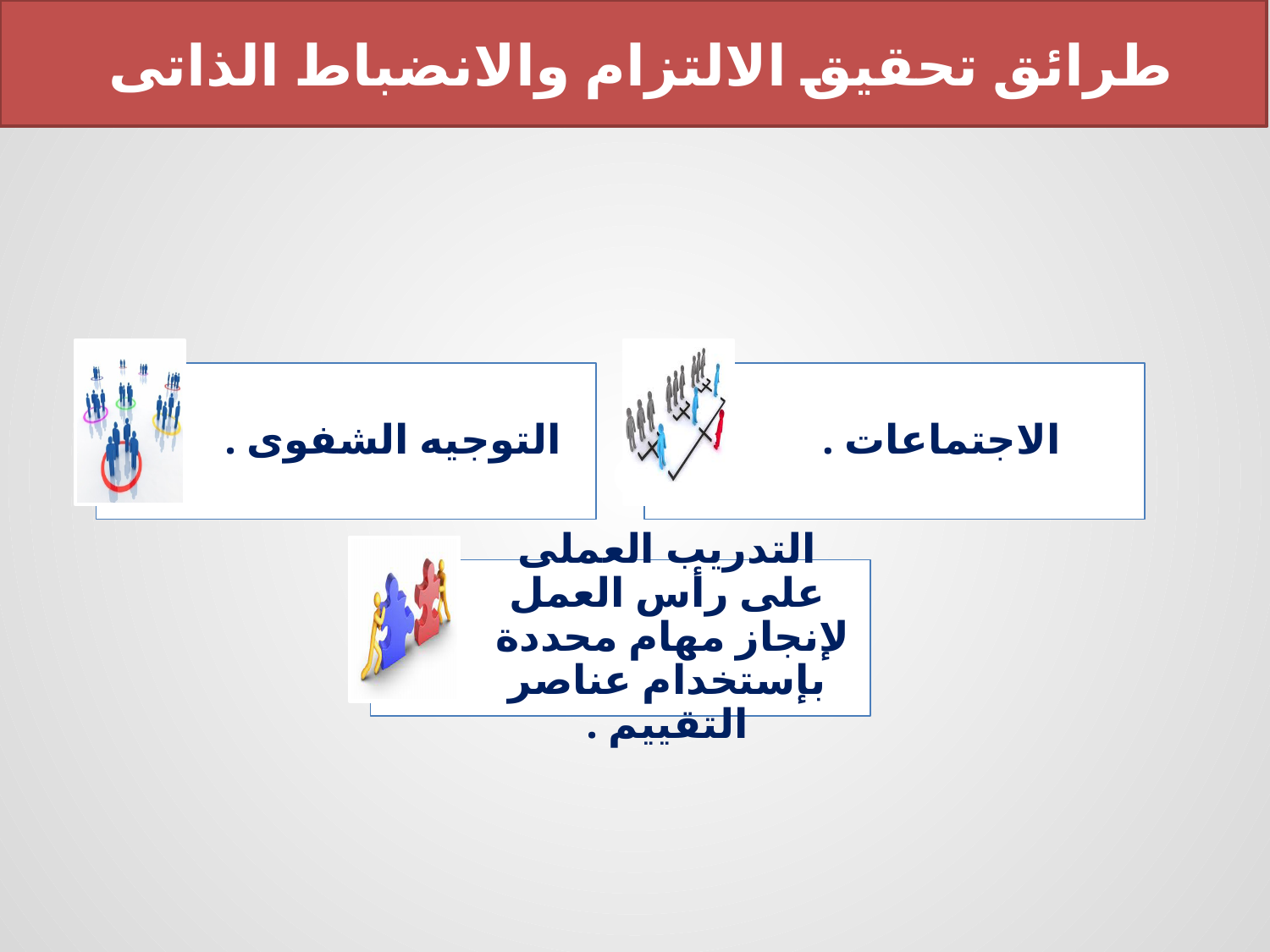

طرائق تحقيق الالتزام والانضباط الذاتى

التوجيه الشفوى .
الاجتماعات .

التدريب العملى على رأس العمل لإنجاز مهام محددة  بإستخدام عناصر التقييم .